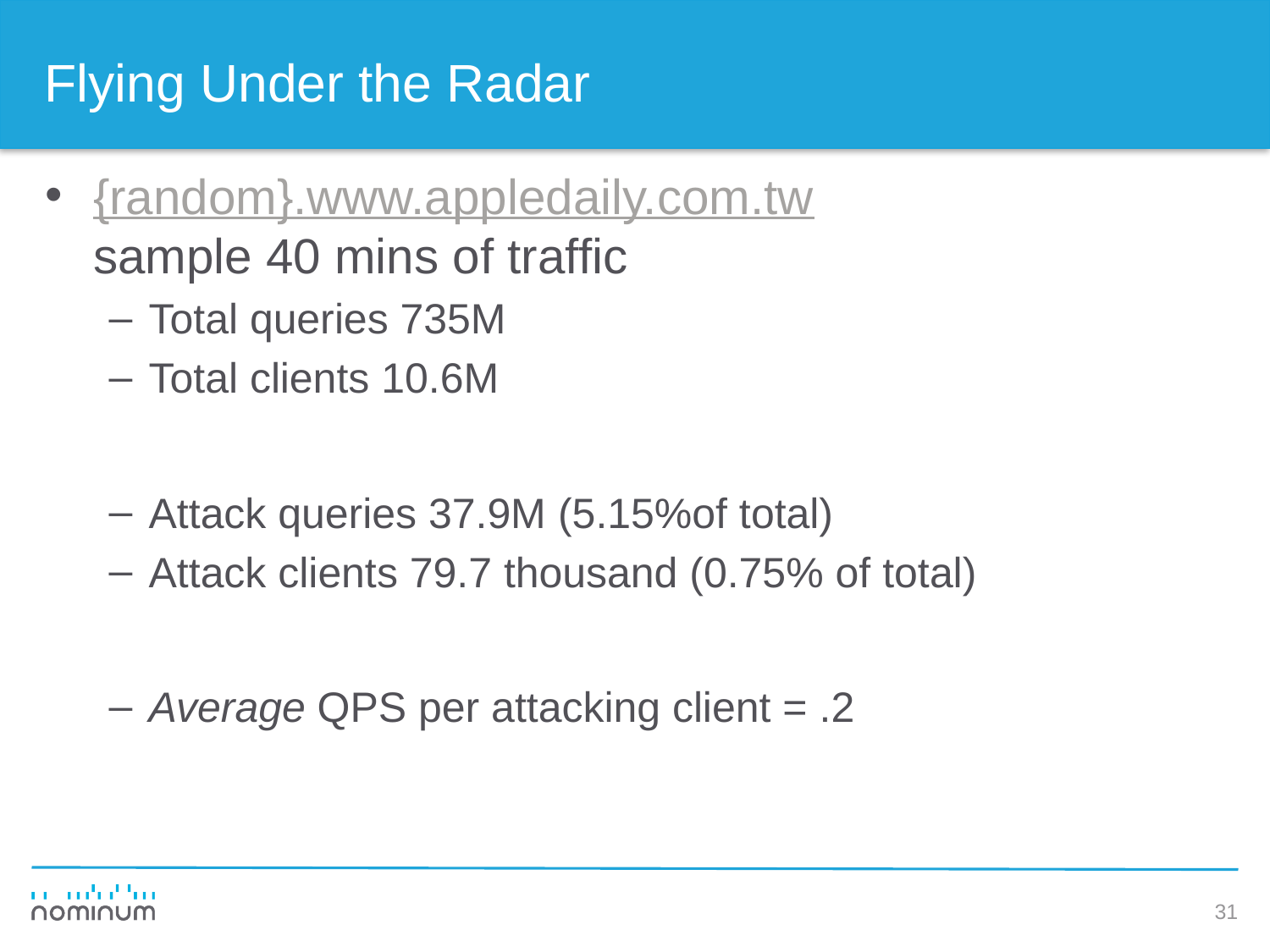

# Flying Under the Radar
{random}.www.appledaily.com.tw
sample 40 mins of traffic
Total queries 735M
Total clients 10.6M

Attack queries 37.9M (5.15%of total)
Attack clients 79.7 thousand (0.75% of total)

Average QPS per attacking client = .2
31